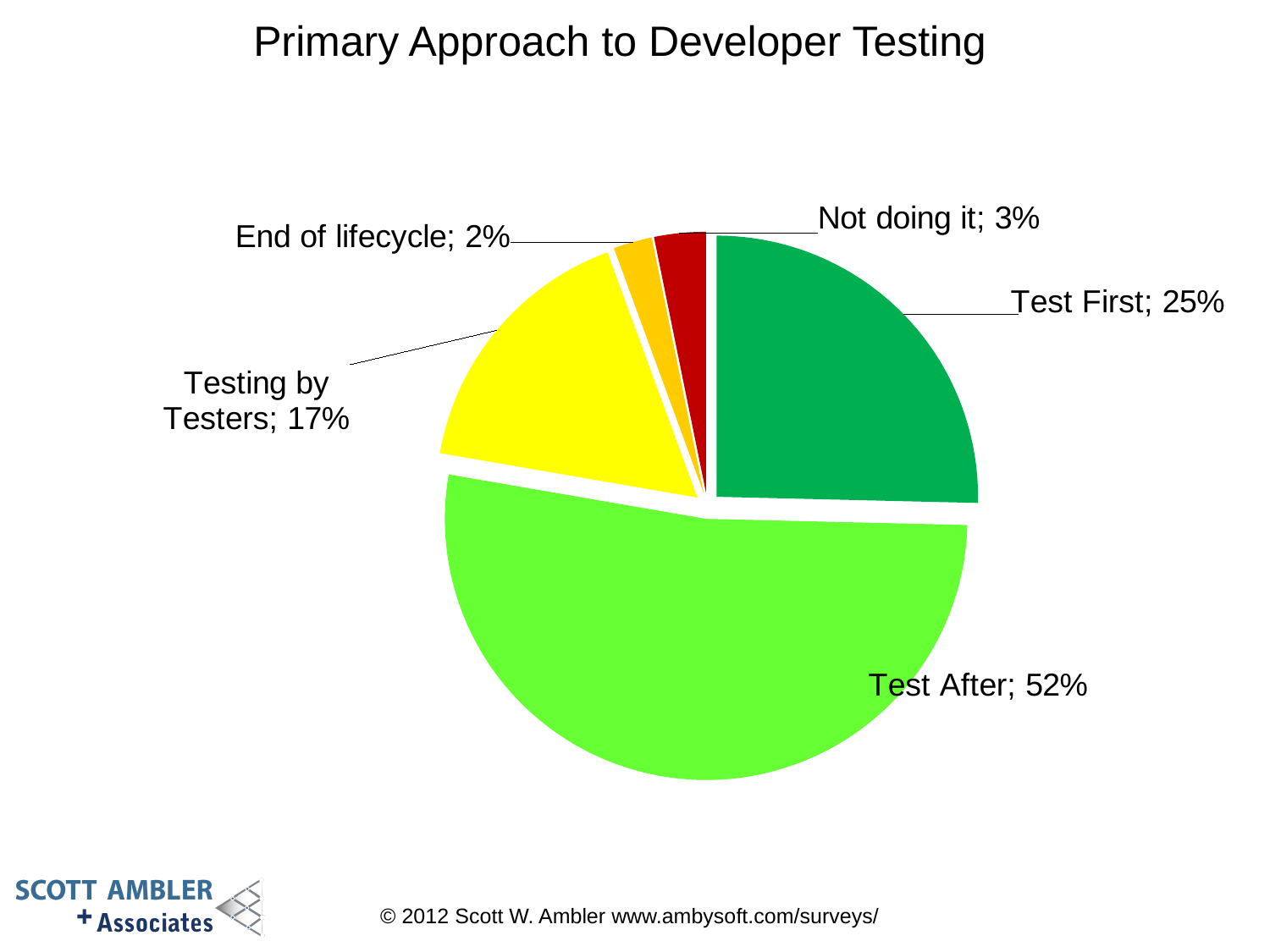

# Primary Approach to Developer Testing

### Chart

| Category |  2 |
|---|---|
| Test First | 0.254 |
| Test After | 0.524 |
| Testing by Testers | 0.167 |
| End of lifecycle | 0.024 |
| Not doing it | 0.032 |
© 2012 Scott W. Ambler www.ambysoft.com/surveys/